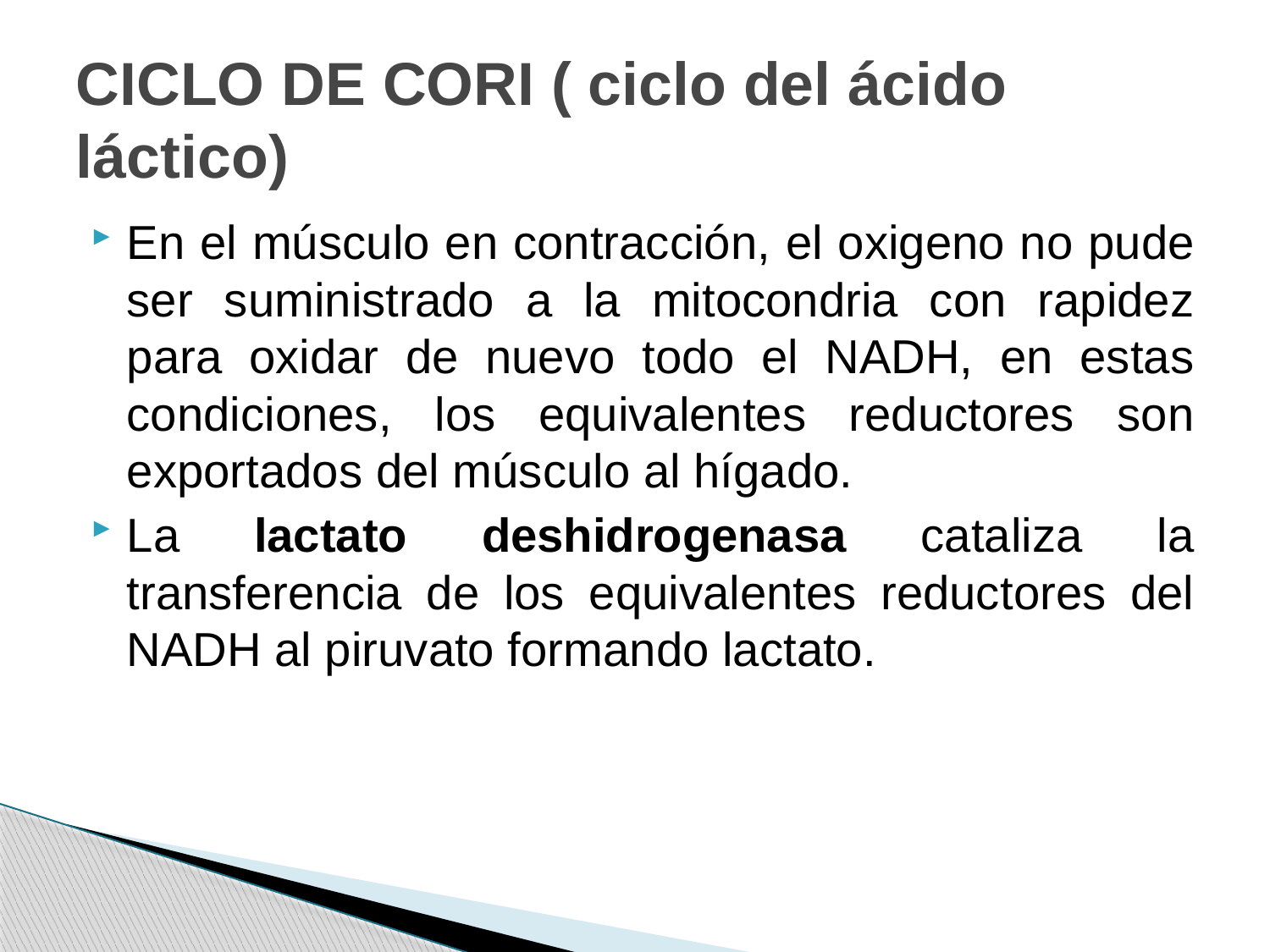

# CICLO DE CORI ( ciclo del ácido láctico)
En el músculo en contracción, el oxigeno no pude ser suministrado a la mitocondria con rapidez para oxidar de nuevo todo el NADH, en estas condiciones, los equivalentes reductores son exportados del músculo al hígado.
La lactato deshidrogenasa cataliza la transferencia de los equivalentes reductores del NADH al piruvato formando lactato.